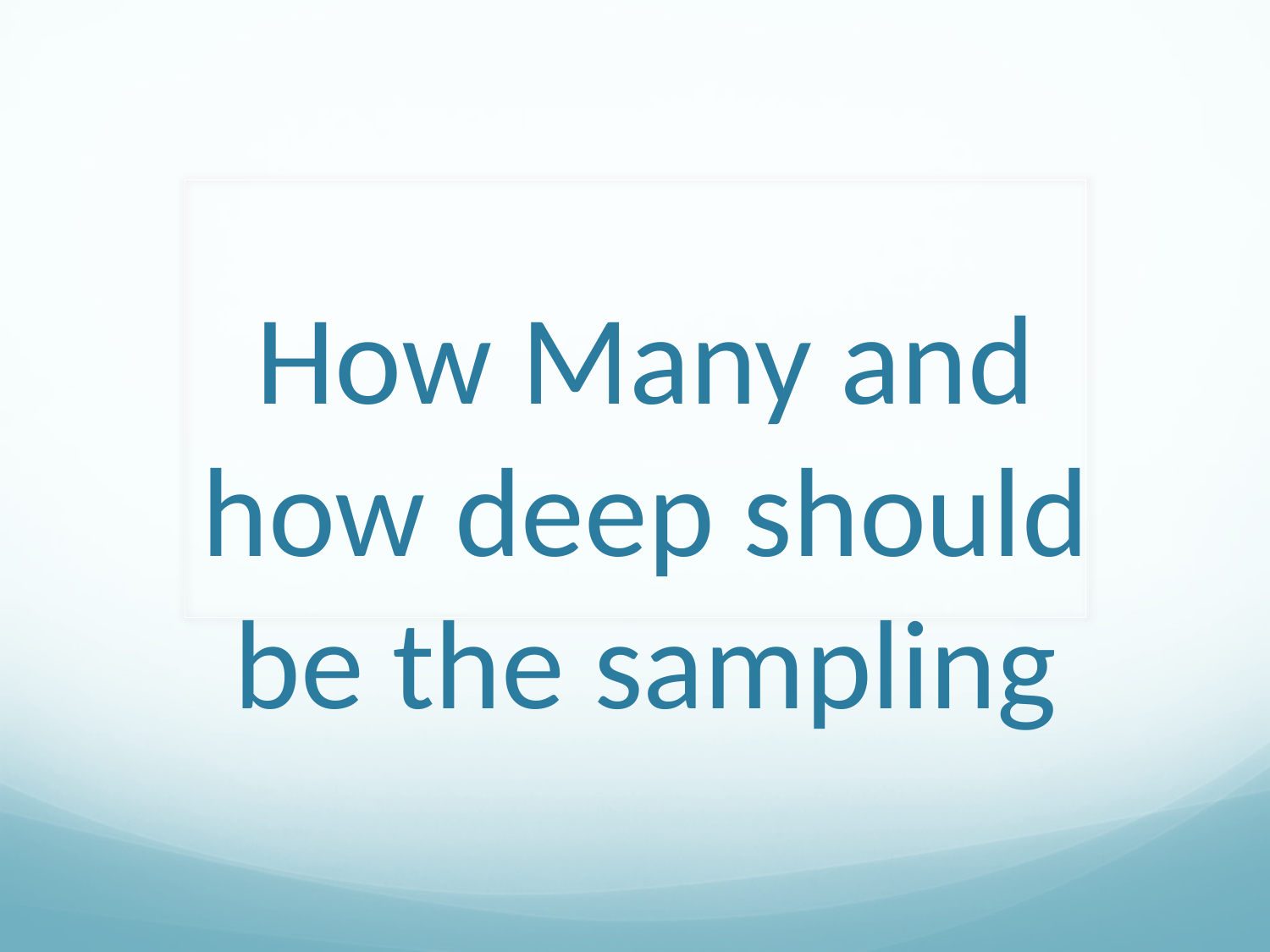

# How Many and how deep should be the sampling